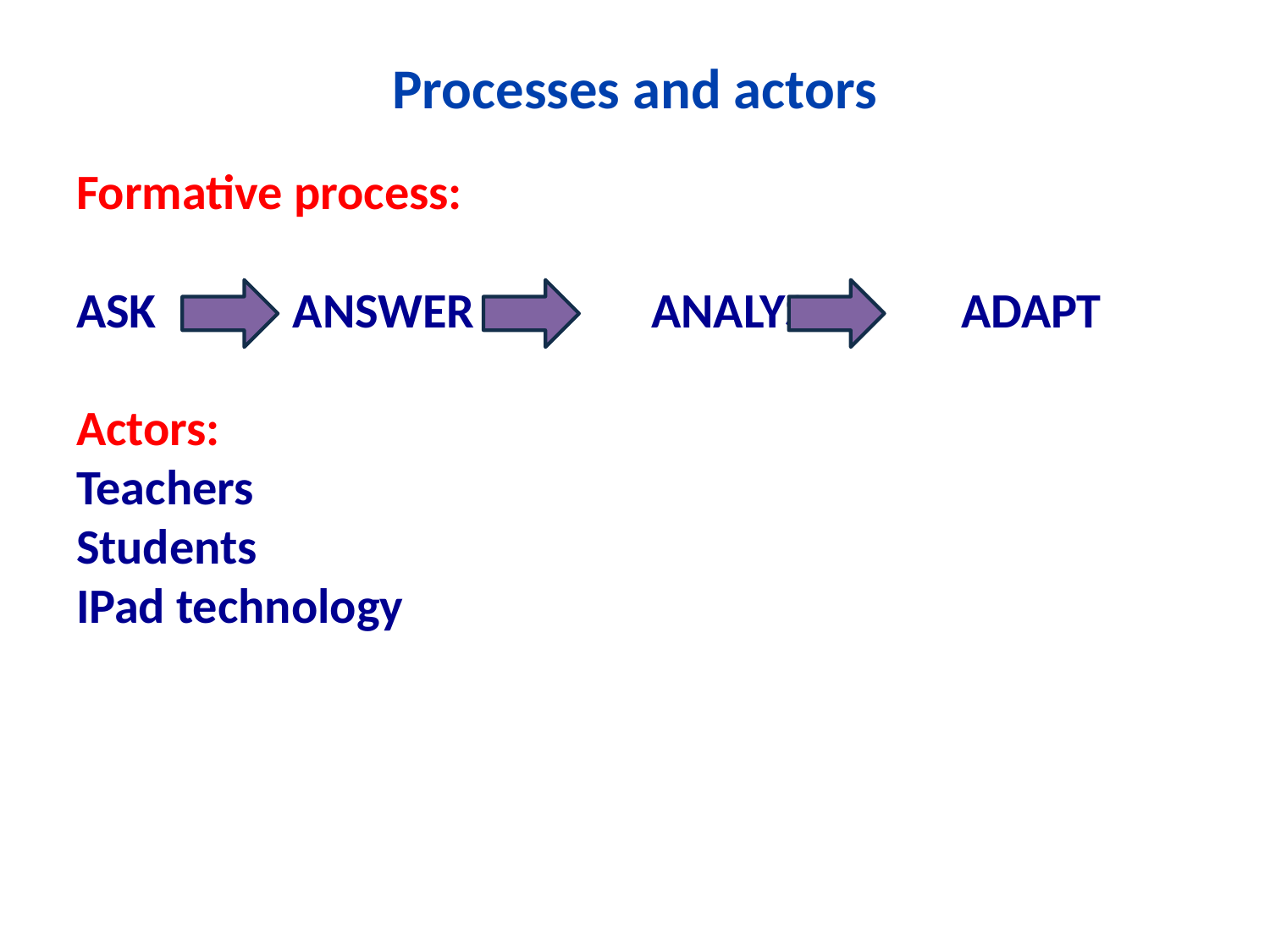

# Processes and actors
Formative process:

ASK 	        ANSWER 	      ANALYSE	           ADAPT

Actors:
Teachers
Students
IPad technology